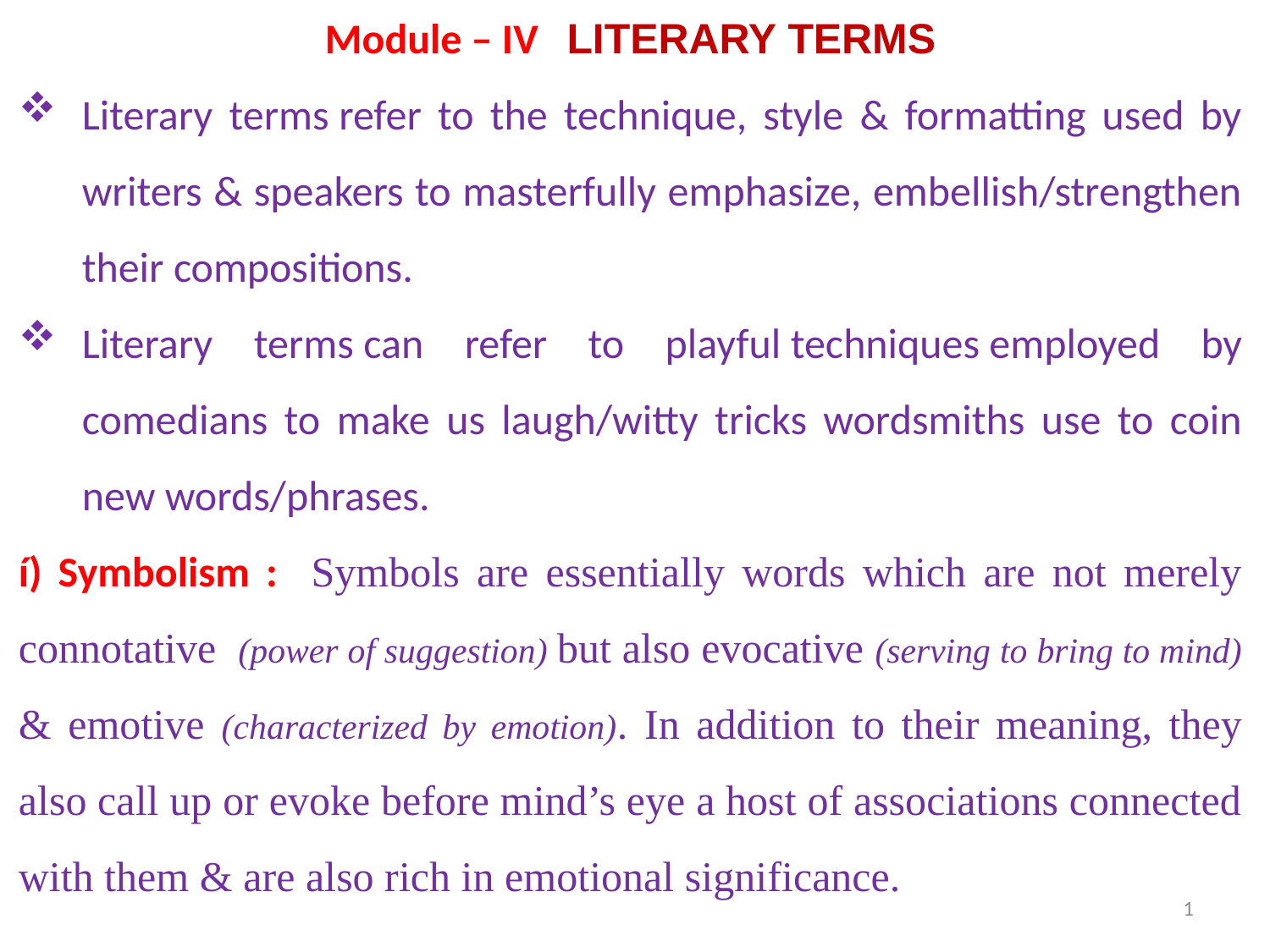

Module – IV   LITERARY TERMS
Literary terms refer to the technique, style & formatting used by writers & speakers to masterfully emphasize, embellish/strengthen their compositions.
Literary terms can refer to playful techniques employed by comedians to make us laugh/witty tricks wordsmiths use to coin new words/phrases.
í) Symbolism :  Symbols are essentially words which are not merely connotative  (power of suggestion) but also evocative (serving to bring to mind) & emotive (characterized by emotion). In addition to their meaning, they also call up or evoke before mind’s eye a host of associations connected with them & are also rich in emotional significance.

1